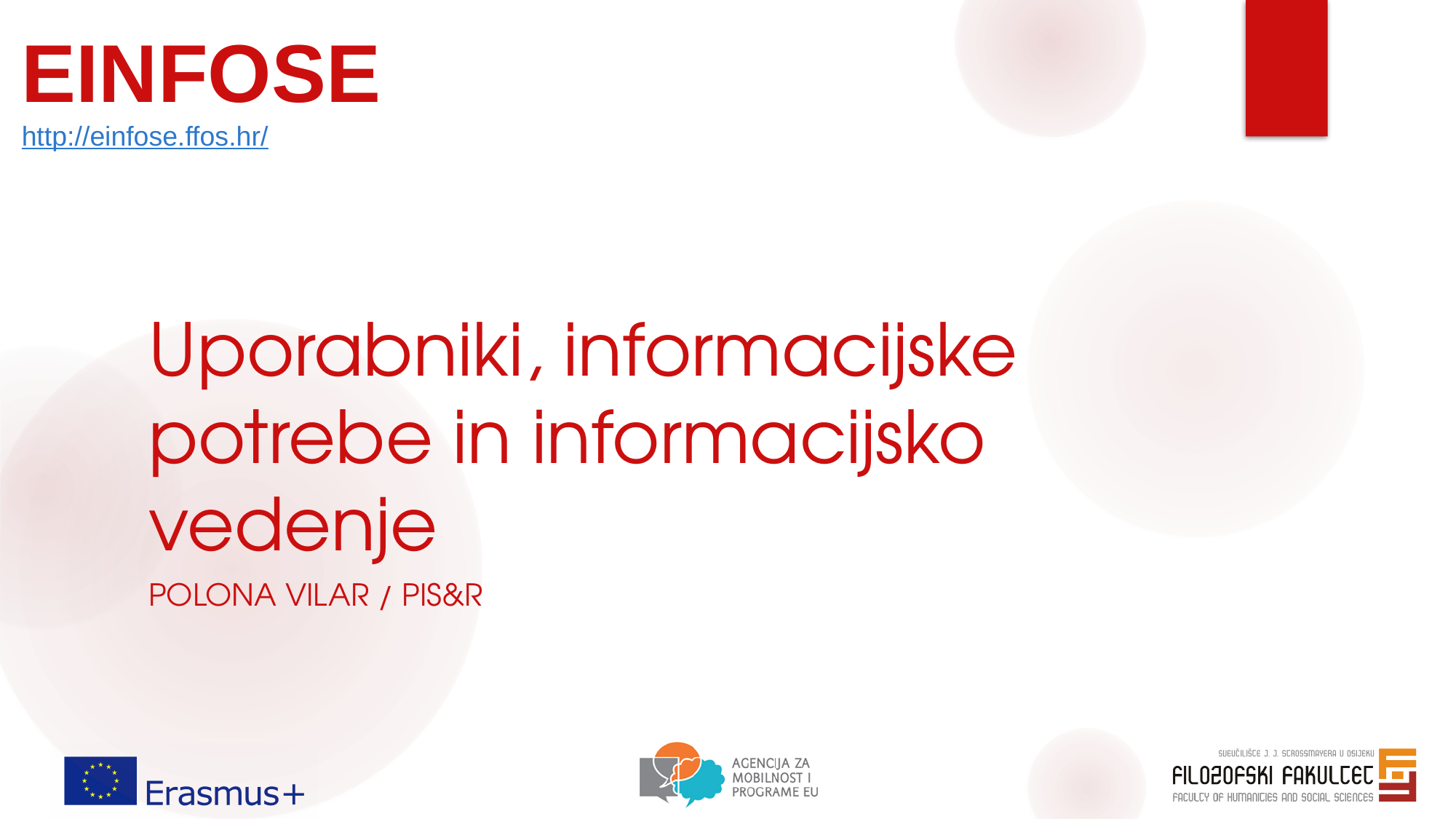

EINFOSE
http://einfose.ffos.hr/
# Uporabniki, informacijske potrebe in informacijsko vedenje
Polona Vilar / PIS&R